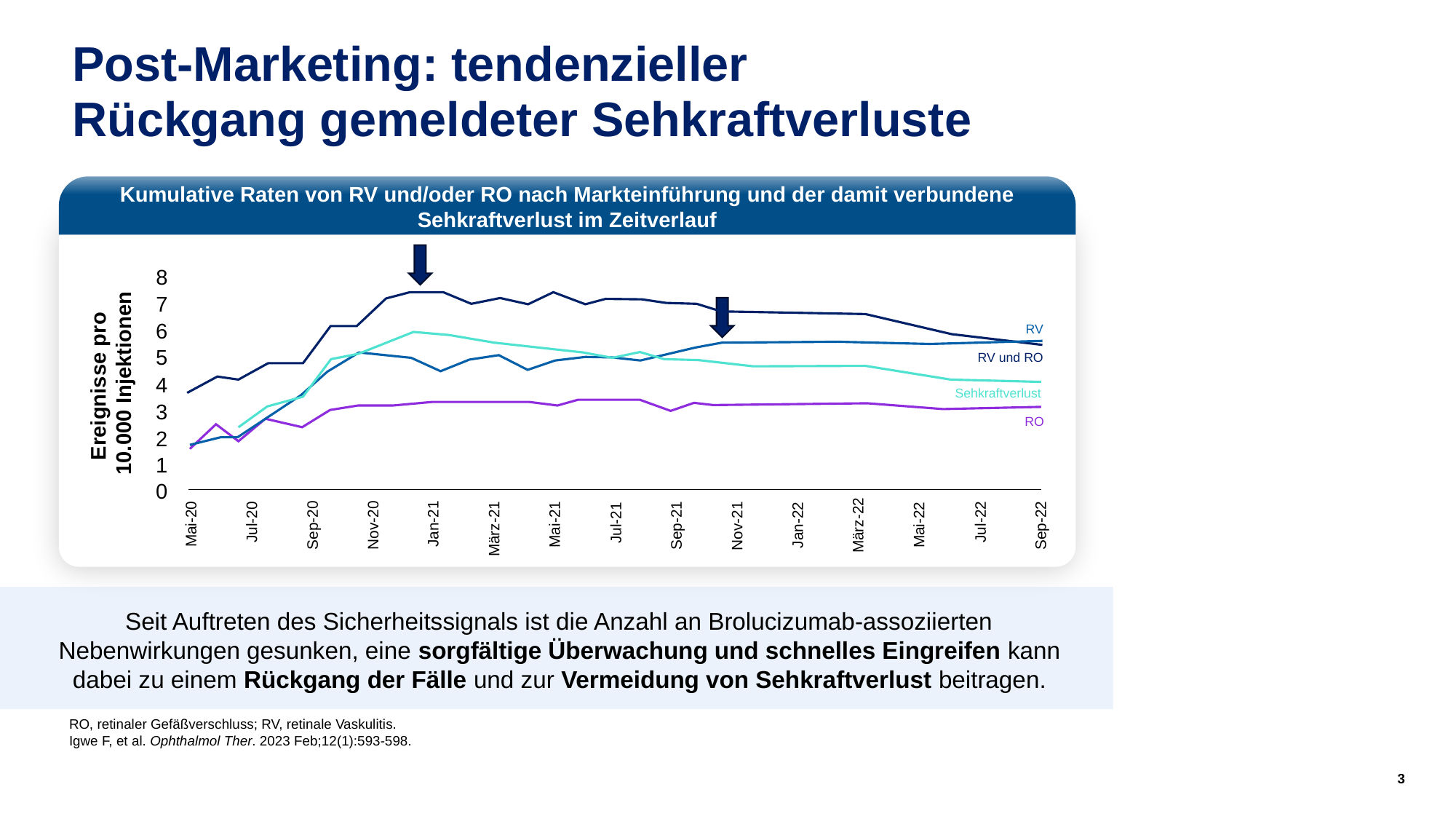

# Post-Marketing: tendenzieller Rückgang gemeldeter Sehkraftverluste

Kumulative Raten von RV und/oder RO nach Markteinführung und der damit verbundene Sehkraftverlust im Zeitverlauf

8
7

6
RV

5

RV und RO
Ereignisse pro
10.000 Injektionen
4
Sehkraftverlust
3

RO
2
1
0

Jul-22
Jul-20
Jul-21
Jan-21
Mai-20
Mai-21
Mai-22
Jan-22
März-22
Sep-20
Nov-20
Sep-22
Sep-21
Nov-21
März-21

Seit Auftreten des Sicherheitssignals ist die Anzahl an Brolucizumab-assoziierten Nebenwirkungen gesunken, eine sorgfältige Überwachung und schnelles Eingreifen kann dabei zu einem Rückgang der Fälle und zur Vermeidung von Sehkraftverlust beitragen.
RO, retinaler Gefäßverschluss; RV, retinale Vaskulitis.
Igwe F, et al. Ophthalmol Ther. 2023 Feb;12(1):593-598.
3